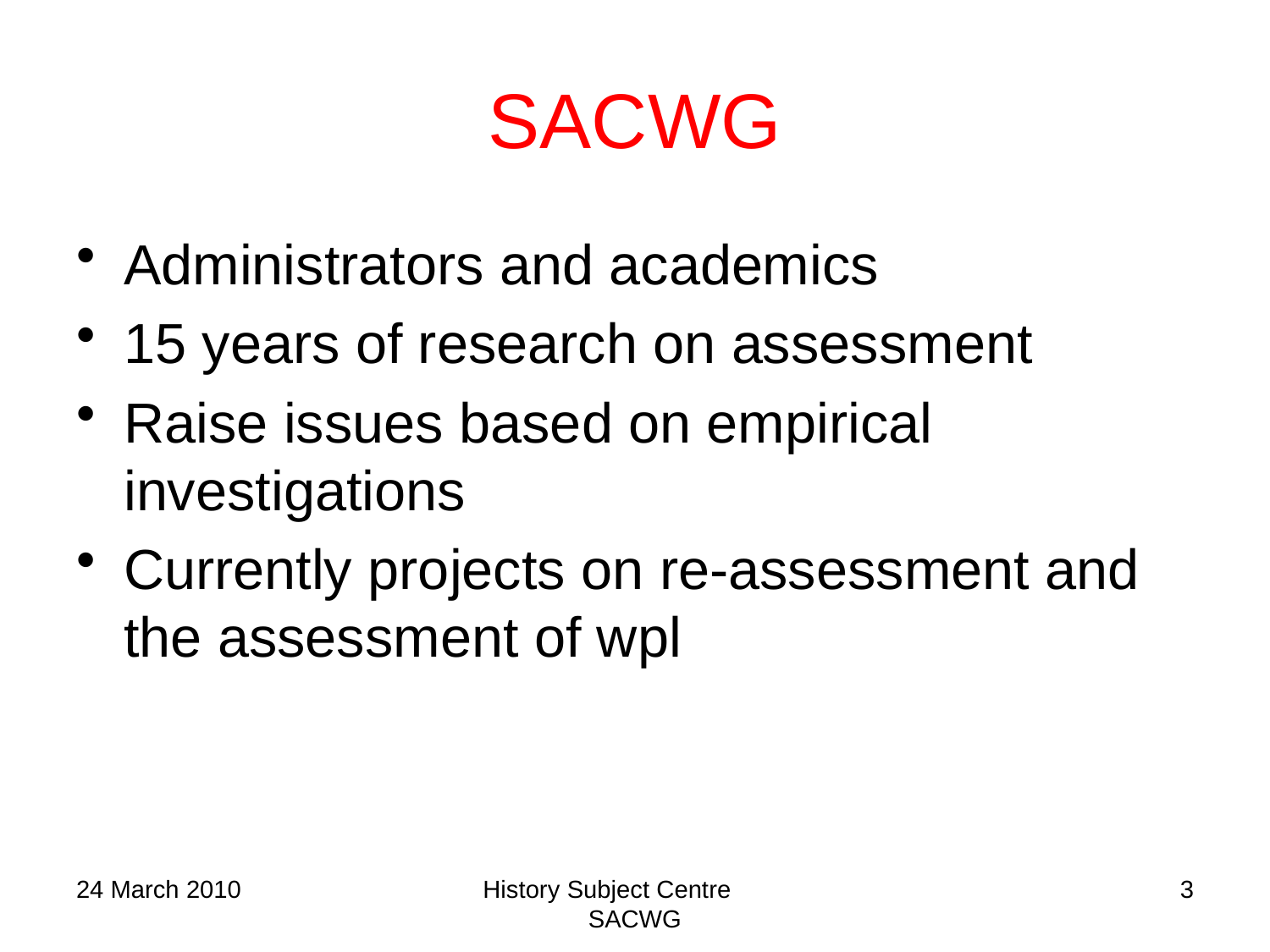

# SACWG
Administrators and academics
15 years of research on assessment
Raise issues based on empirical investigations
Currently projects on re-assessment and the assessment of wpl
24 March 2010
History Subject Centre         SACWG
3